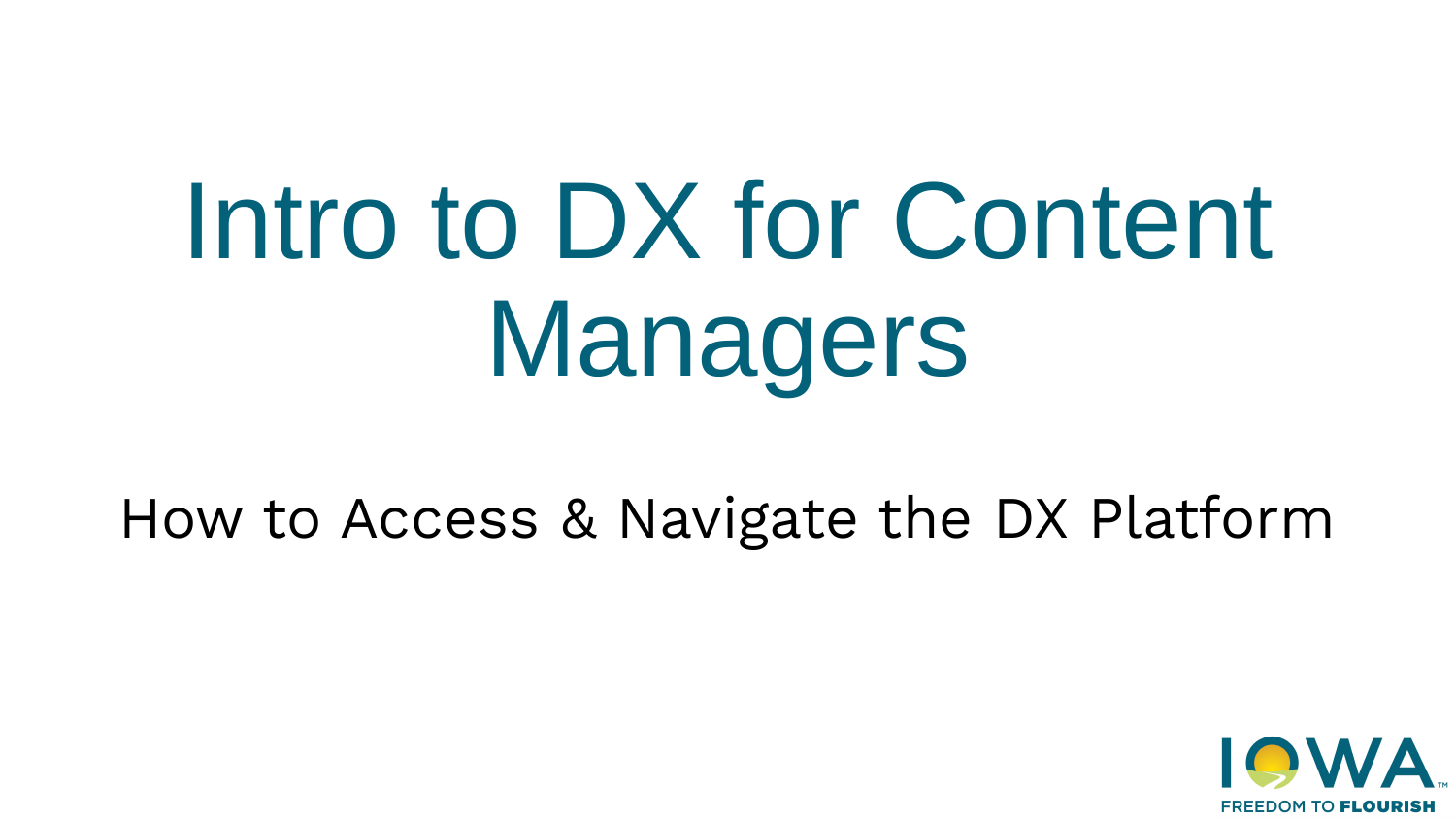

# Intro to DX for Content Managers
How to Access & Navigate the DX Platform